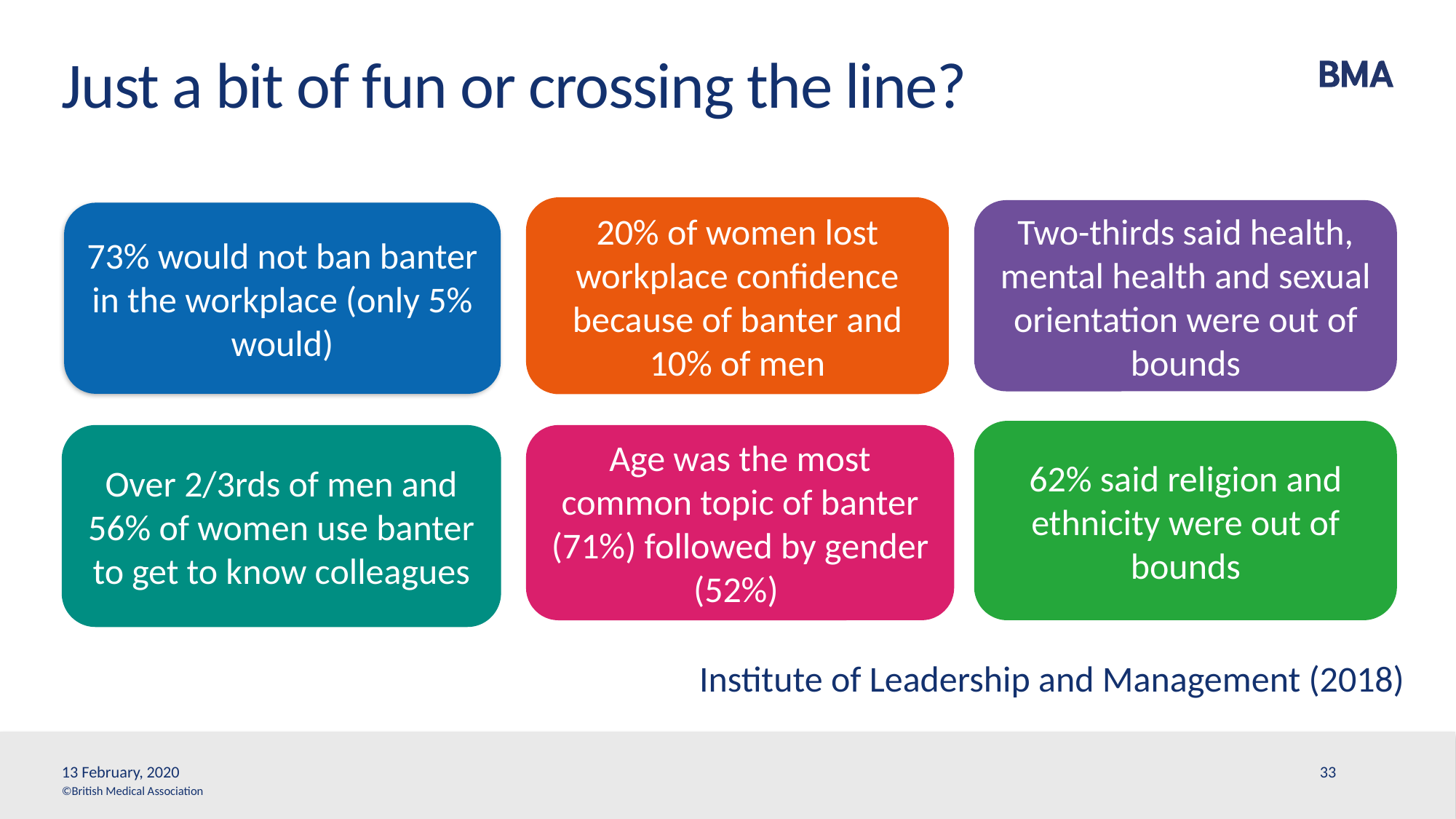

# Just a bit of fun or crossing the line?
20% of women lost workplace confidence because of banter and 10% of men
Two-thirds said health, mental health and sexual orientation were out of bounds
73% would not ban banter in the workplace (only 5% would)
62% said religion and ethnicity were out of bounds
Age was the most common topic of banter (71%) followed by gender (52%)
Over 2/3rds of men and 56% of women use banter to get to know colleagues
Institute of Leadership and Management (2018)
13 February, 2020
33